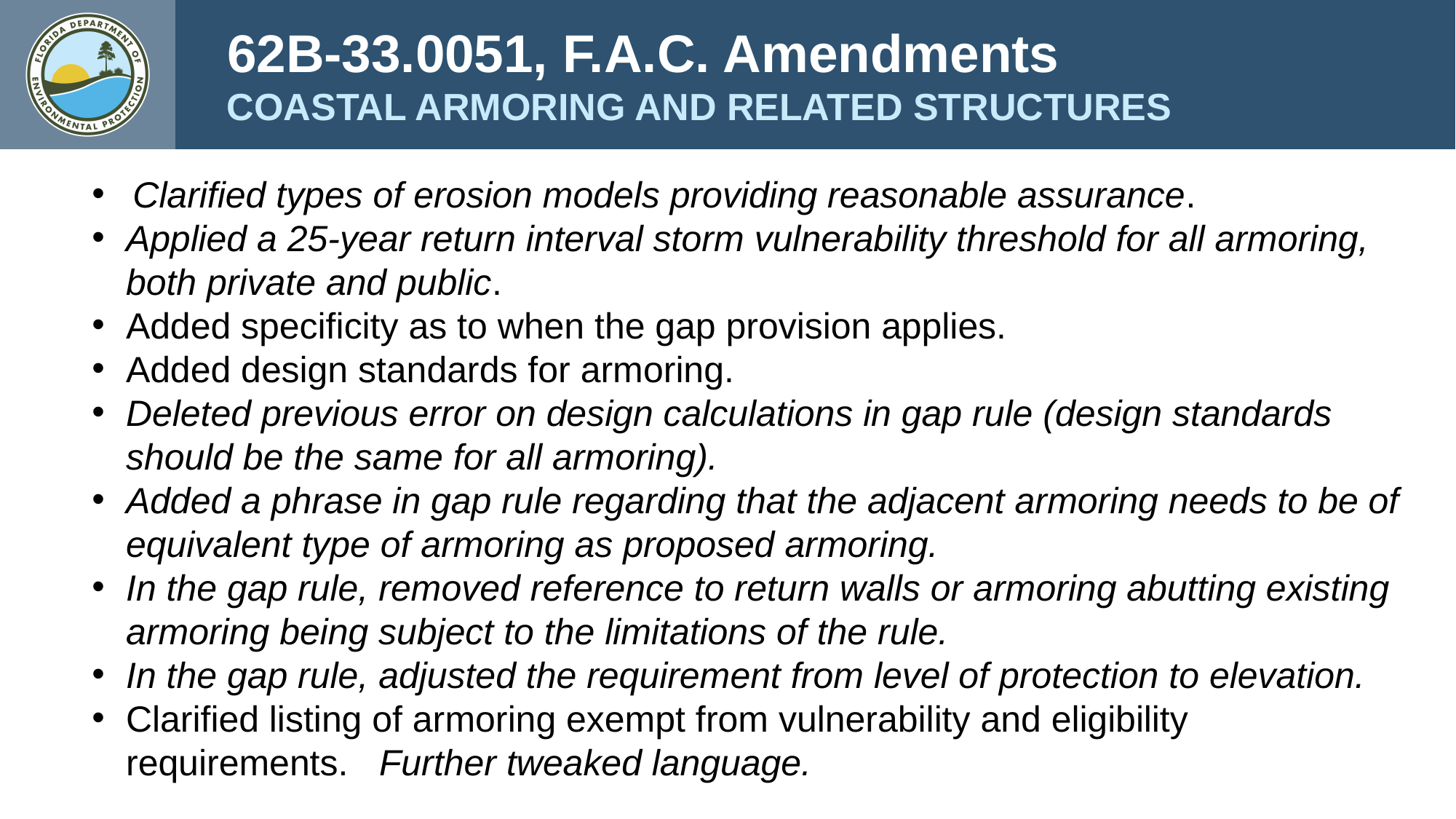

62B-33.0051, F.A.C. Amendments
COASTAL ARMORING AND RELATED STRUCTURES

Clarified types of erosion models providing reasonable assurance.
Applied a 25-year return interval storm vulnerability threshold for all armoring, both private and public.
Added specificity as to when the gap provision applies.
Added design standards for armoring.
Deleted previous error on design calculations in gap rule (design standards should be the same for all armoring).
Added a phrase in gap rule regarding that the adjacent armoring needs to be of equivalent type of armoring as proposed armoring.
In the gap rule, removed reference to return walls or armoring abutting existing armoring being subject to the limitations of the rule.
In the gap rule, adjusted the requirement from level of protection to elevation.
Clarified listing of armoring exempt from vulnerability and eligibility requirements.   Further tweaked language.